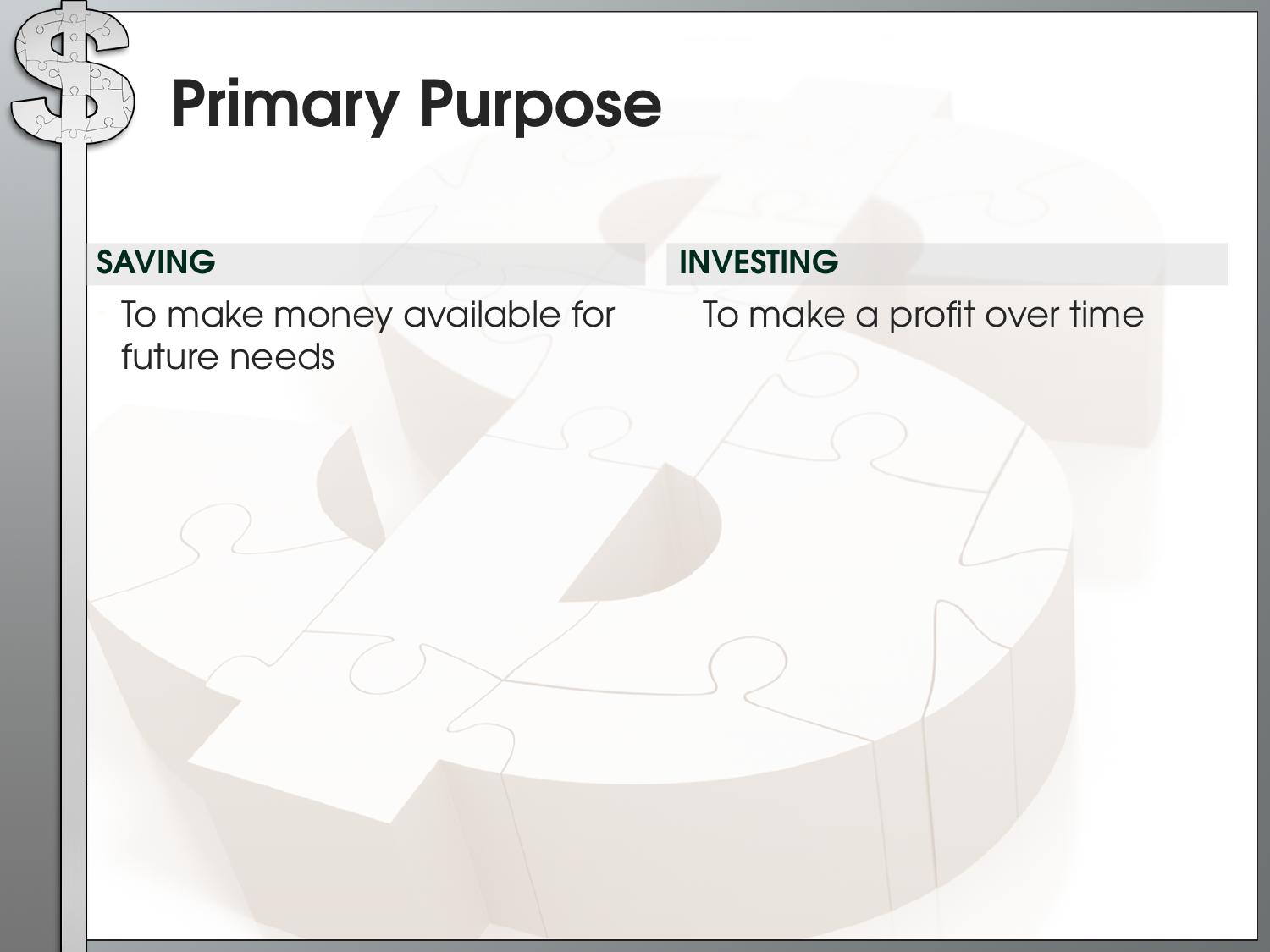

# Primary Purpose
Saving
Investing
To make money available for future needs
To make a profit over time